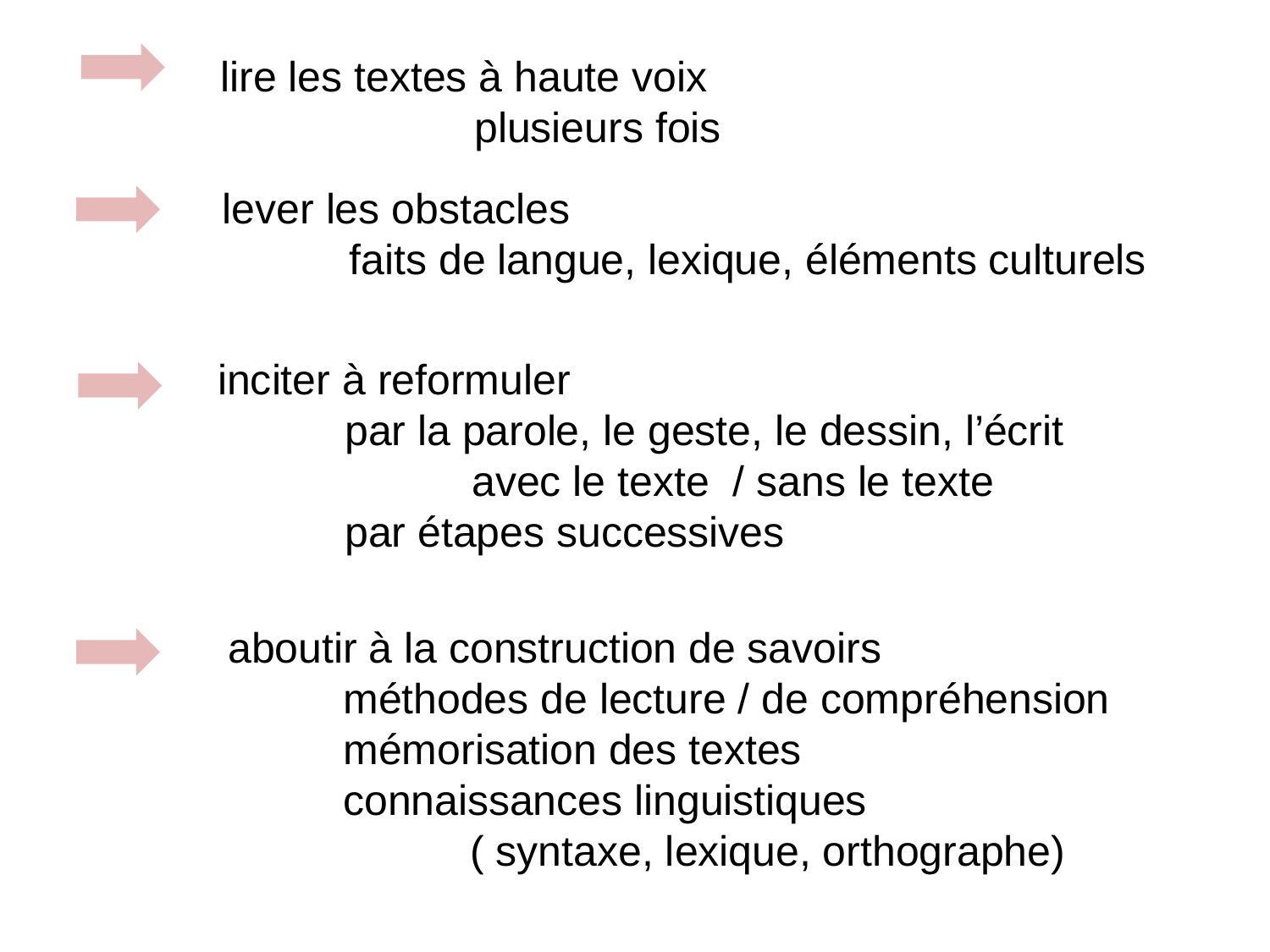

lire les textes à haute voix
		plusieurs fois
lever les obstacles
	faits de langue, lexique, éléments culturels

inciter à reformuler
	par la parole, le geste, le dessin, l’écrit
		avec le texte  / sans le texte
	par étapes successives

 aboutir à la construction de savoirs
	méthodes de lecture / de compréhension
	mémorisation des textes
	connaissances linguistiques
		( syntaxe, lexique, orthographe)